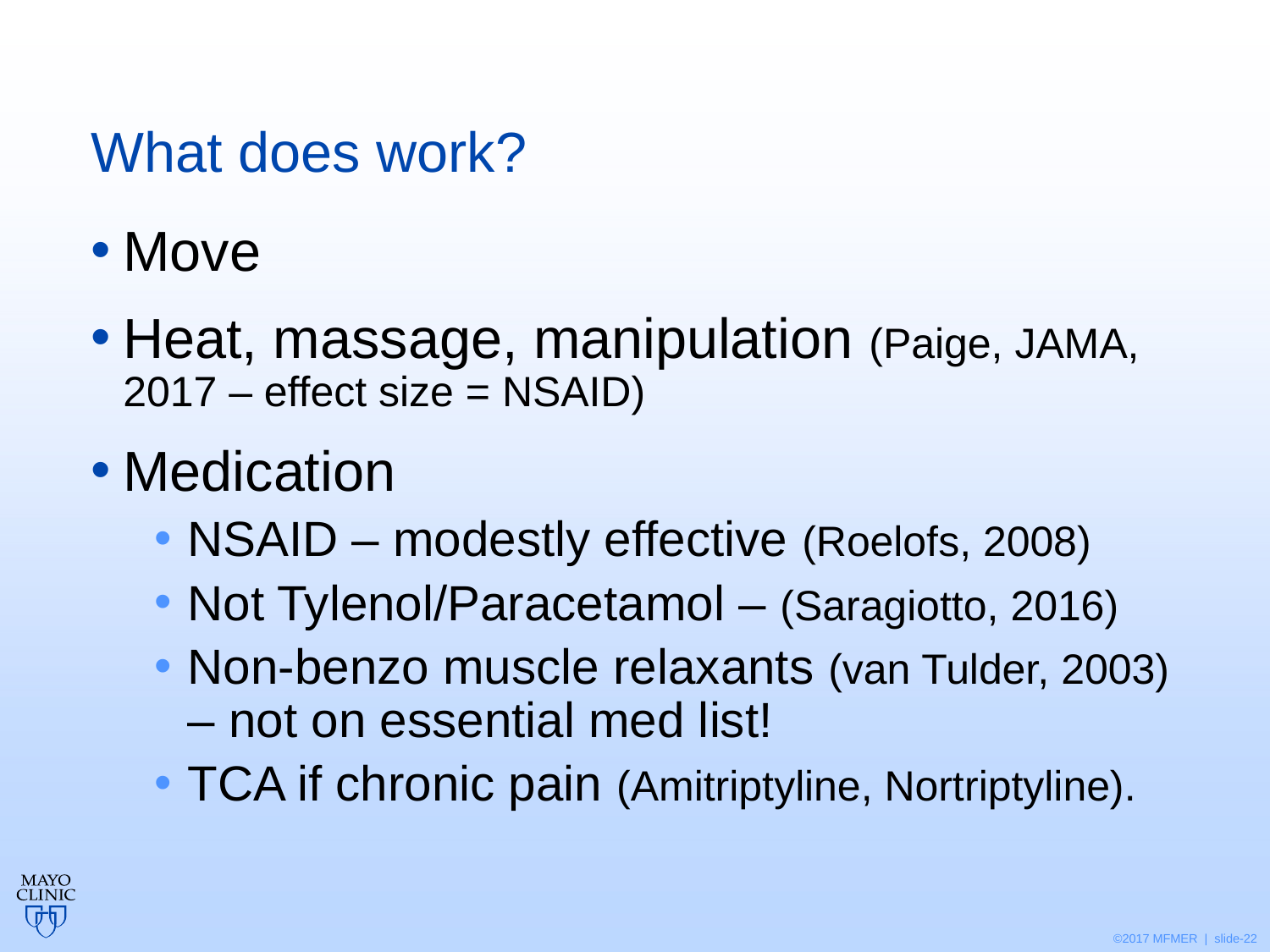

# What does work?
Move
Heat, massage, manipulation (Paige, JAMA, 2017 – effect size = NSAID)
Medication
NSAID – modestly effective (Roelofs, 2008)
Not Tylenol/Paracetamol – (Saragiotto, 2016)
Non-benzo muscle relaxants (van Tulder, 2003) – not on essential med list!
TCA if chronic pain (Amitriptyline, Nortriptyline).